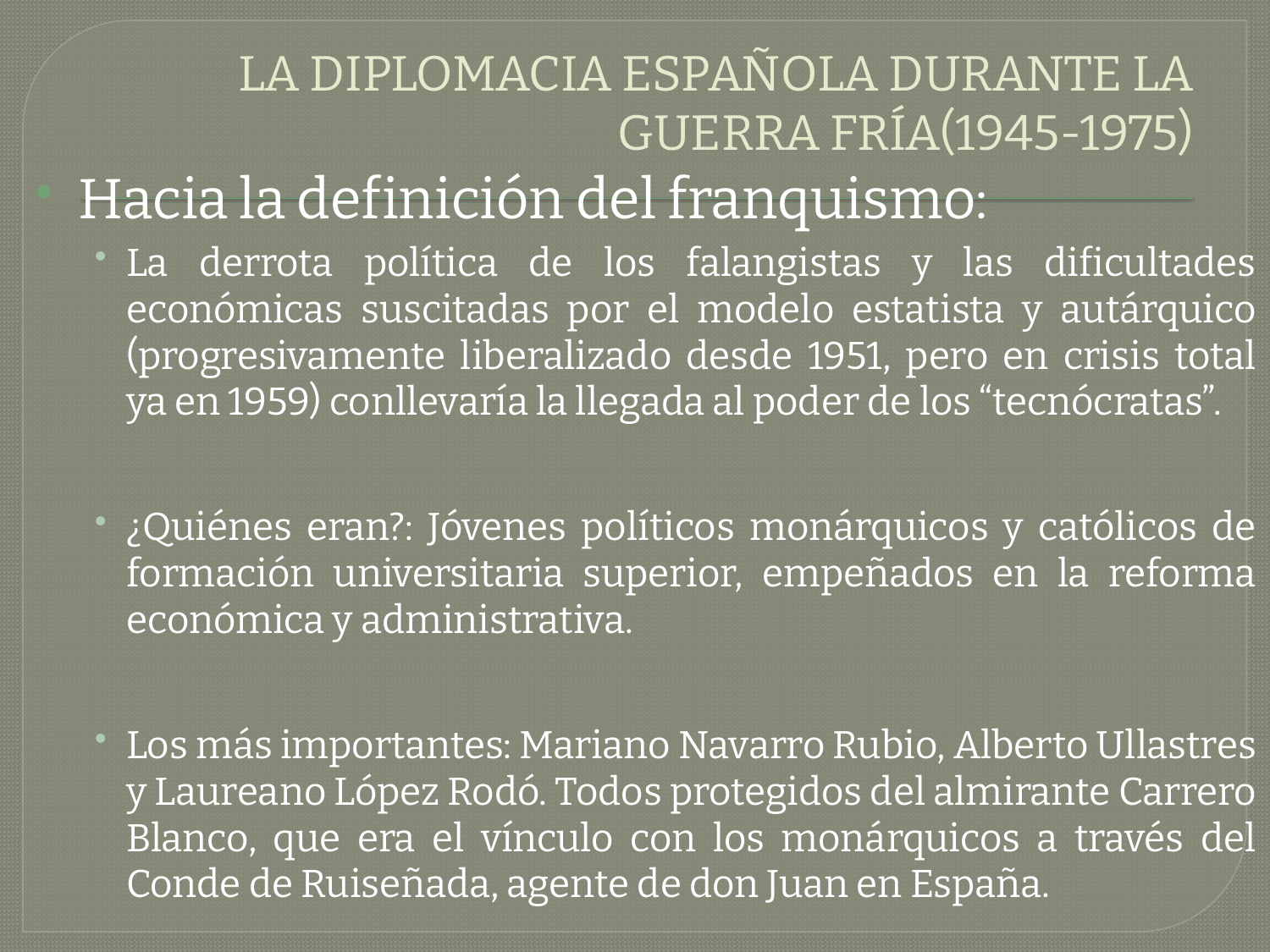

# LA DIPLOMACIA ESPAÑOLA DURANTE LA GUERRA FRÍA(1945-1975)
Hacia la definición del franquismo:
La derrota política de los falangistas y las dificultades económicas suscitadas por el modelo estatista y autárquico (progresivamente liberalizado desde 1951, pero en crisis total ya en 1959) conllevaría la llegada al poder de los “tecnócratas”.

¿Quiénes eran?: Jóvenes políticos monárquicos y católicos de formación universitaria superior, empeñados en la reforma económica y administrativa.

Los más importantes: Mariano Navarro Rubio, Alberto Ullastres y Laureano López Rodó. Todos protegidos del almirante Carrero Blanco, que era el vínculo con los monárquicos a través del Conde de Ruiseñada, agente de don Juan en España.